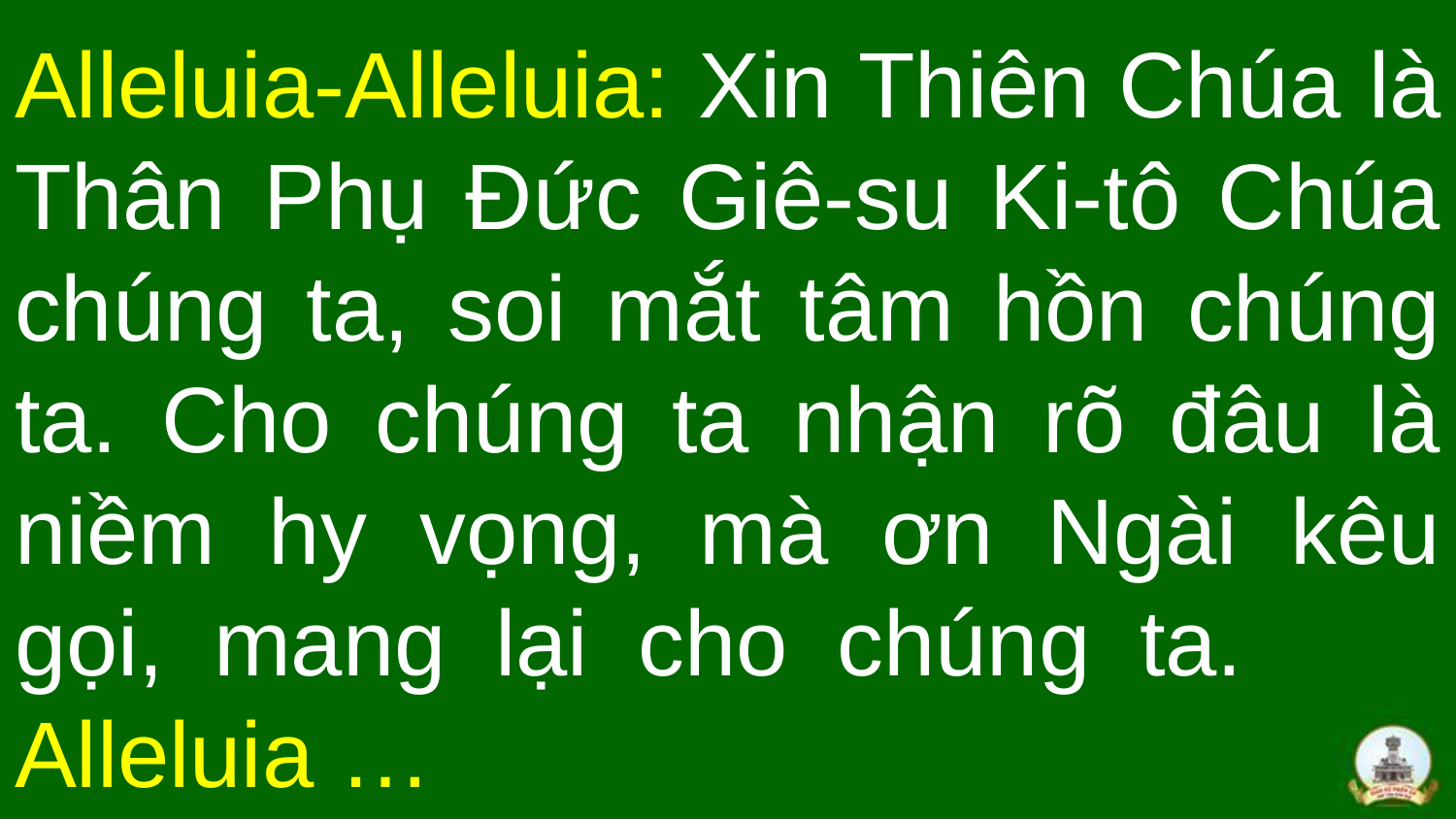

# Alleluia-Alleluia: Xin Thiên Chúa là Thân Phụ Đức Giê-su Ki-tô Chúa chúng ta, soi mắt tâm hồn chúng ta. Cho chúng ta nhận rõ đâu là niềm hy vọng, mà ơn Ngài kêu gọi, mang lại cho chúng ta.     Alleluia …